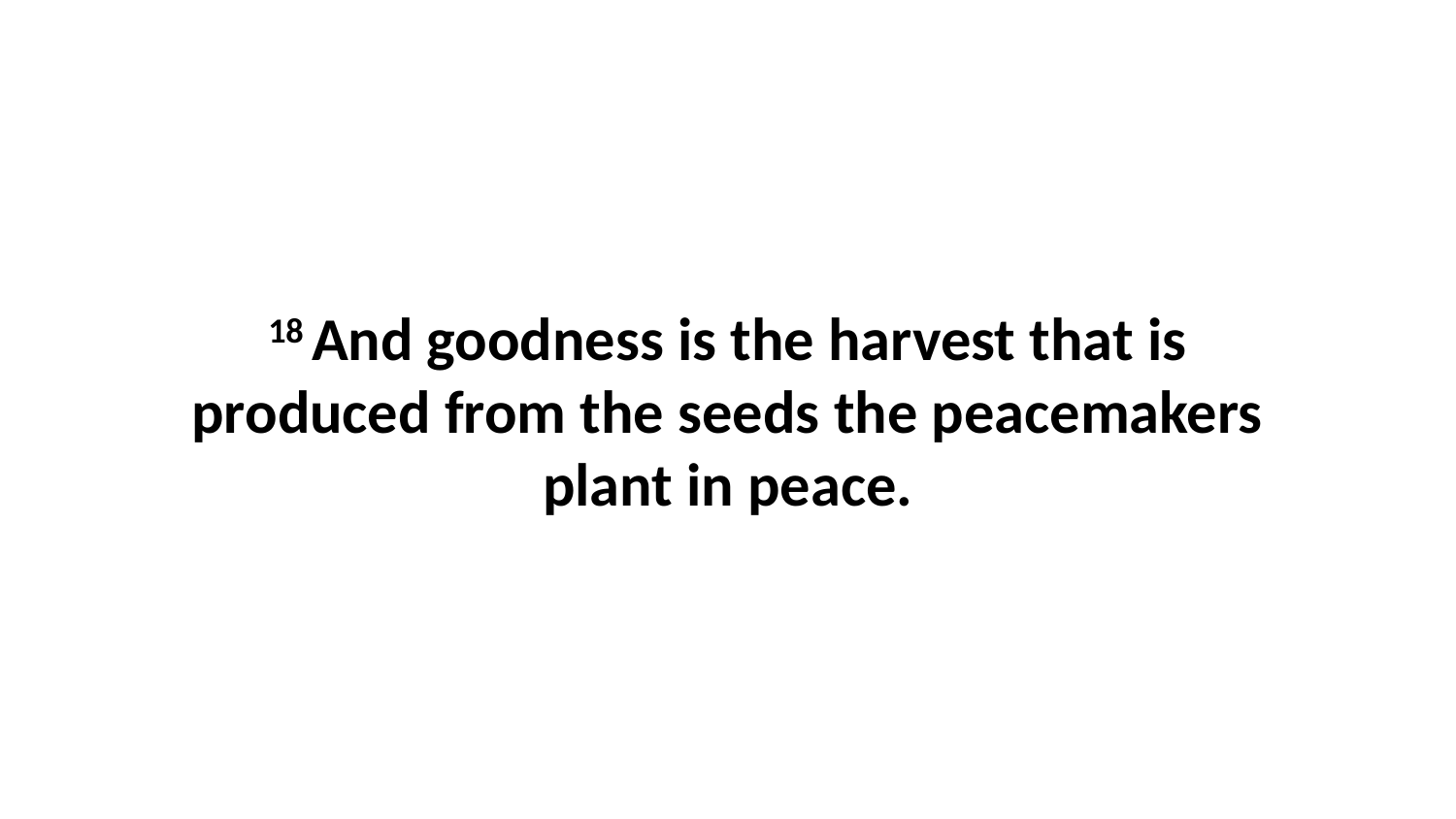

18 And goodness is the harvest that is produced from the seeds the peacemakers plant in peace.